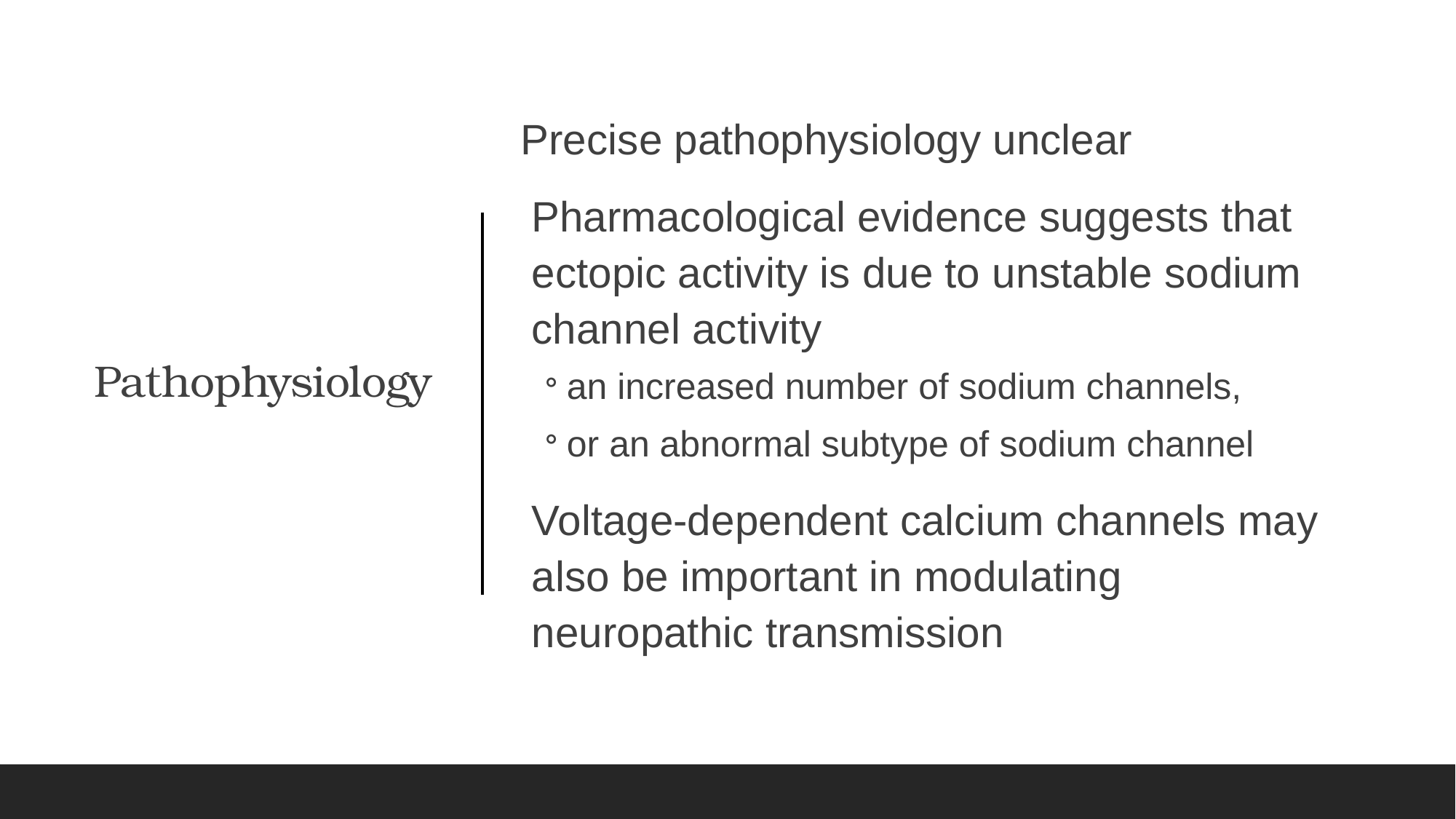

Precise pathophysiology unclear
Pharmacological evidence suggests that ectopic activity is due to unstable sodium channel activity
an increased number of sodium channels,
or an abnormal subtype of sodium channel
Voltage-dependent calcium channels may also be important in modulating neuropathic transmission
# Pathophysiology